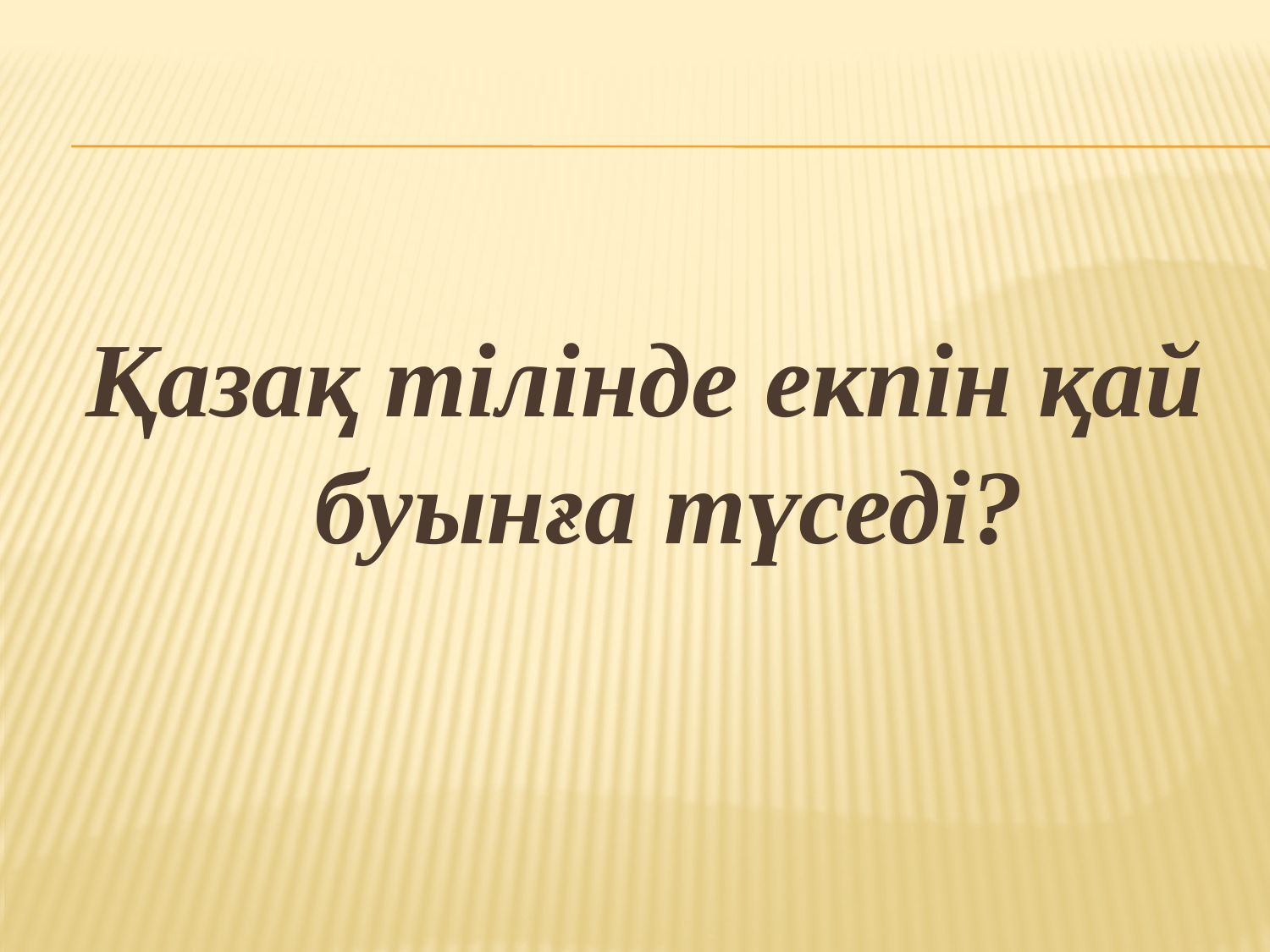

#

Қазақ тілінде екпін қай буынға түседі?